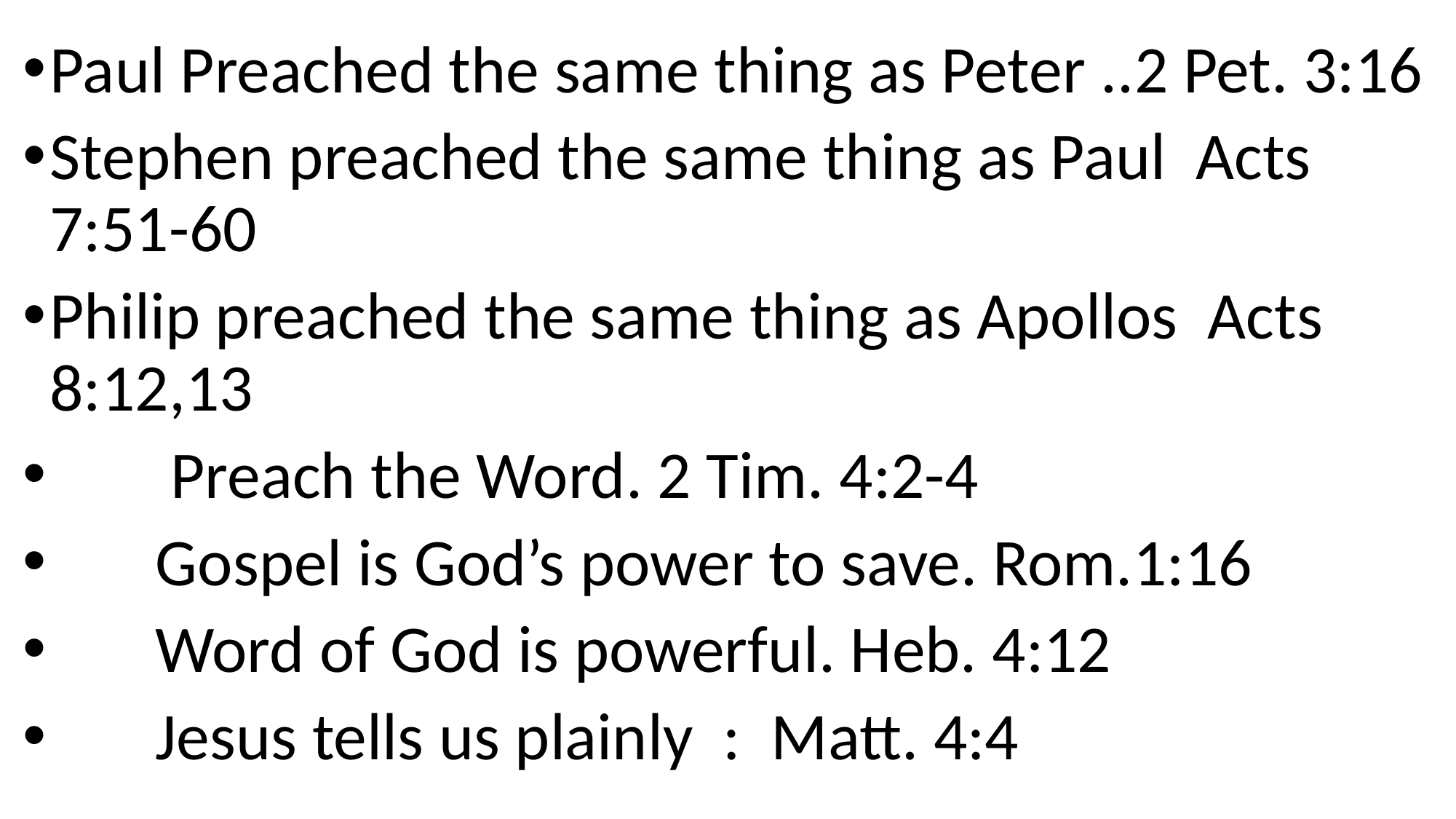

Paul Preached the same thing as Peter ..2 Pet. 3:16
Stephen preached the same thing as Paul  Acts 7:51-60
Philip preached the same thing as Apollos  Acts 8:12,13
        Preach the Word. 2 Tim. 4:2-4
       Gospel is God’s power to save. Rom.1:16
       Word of God is powerful. Heb. 4:12
       Jesus tells us plainly  :  Matt. 4:4